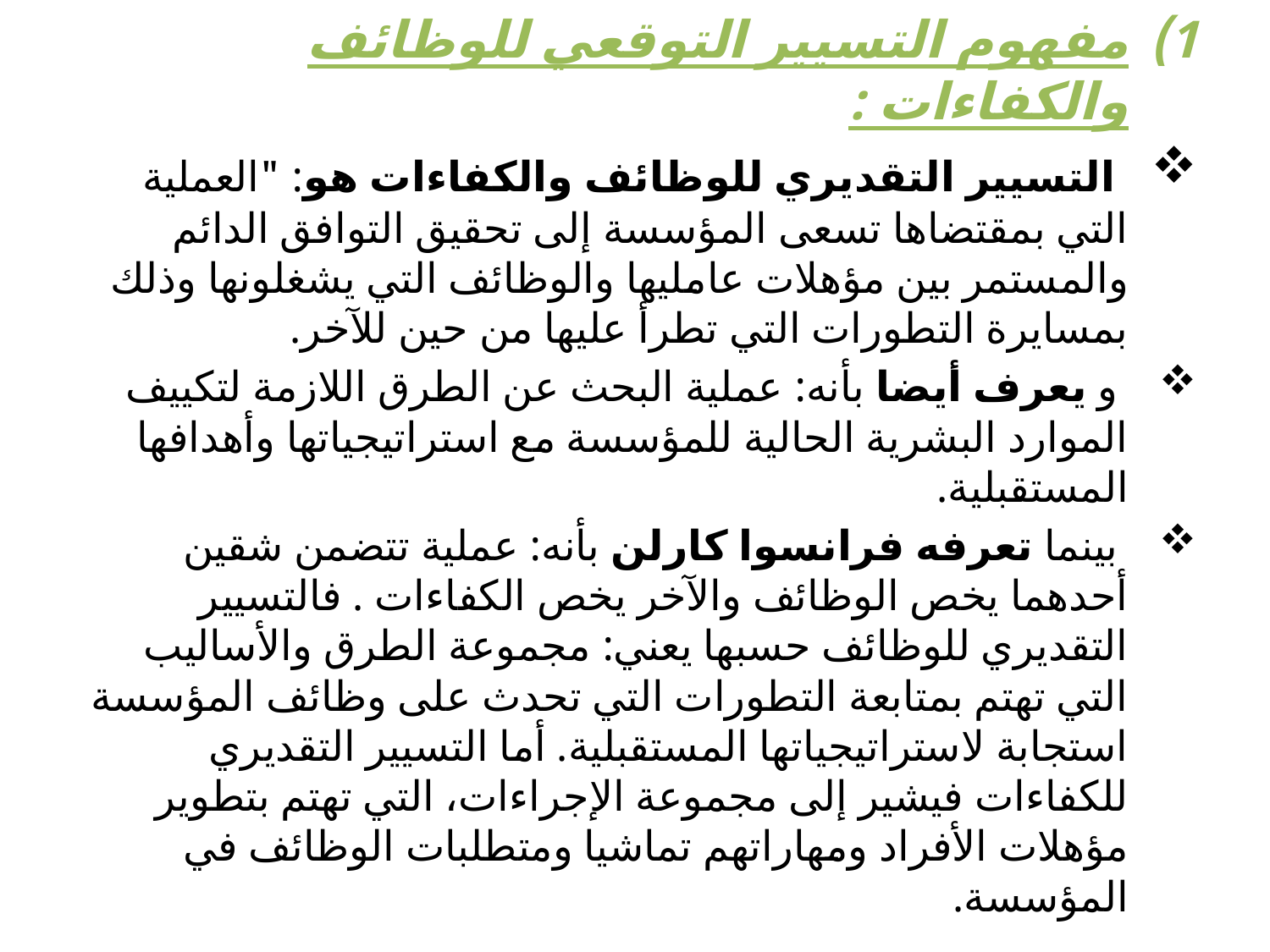

مفهوم التسيير التوقعي للوظائف والكفاءات :
 التسيير التقديري للوظائف والكفاءات هو: "العملية التي بمقتضاها تسعى المؤسسة إلى تحقيق التوافق الدائم والمستمر بين مؤهلات عامليها والوظائف التي يشغلونها وذلك بمسايرة التطورات التي تطرأ عليها من حين للآخر.
 و يعرف أيضا بأنه: عملية البحث عن الطرق اللازمة لتكييف الموارد البشرية الحالية للمؤسسة مع استراتيجياتها وأهدافها المستقبلية.
 بينما تعرفه فرانسوا كارلن بأنه: عملية تتضمن شقين أحدهما يخص الوظائف والآخر يخص الكفاءات . فالتسيير التقديري للوظائف حسبها يعني: مجموعة الطرق والأساليب التي تهتم بمتابعة التطورات التي تحدث على وظائف المؤسسة استجابة لاستراتيجياتها المستقبلية. أما التسيير التقديري للكفاءات فيشير إلى مجموعة الإجراءات، التي تهتم بتطوير مؤهلات الأفراد ومهاراتهم تماشيا ومتطلبات الوظائف في المؤسسة.